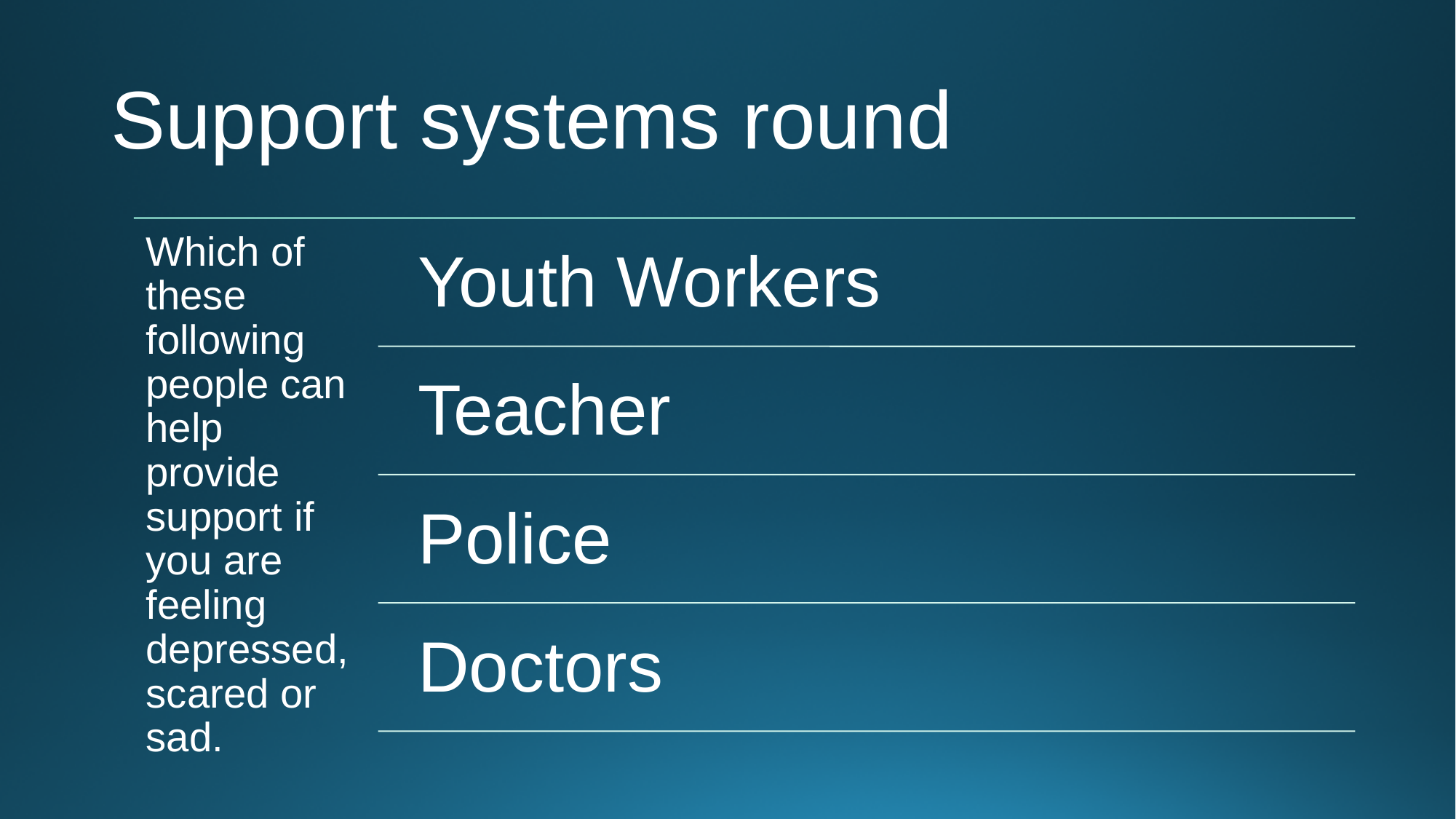

# Support systems round
Which of these following people can help provide support if you are feeling depressed, scared or sad.
Youth Workers
Teacher
Police
Doctors